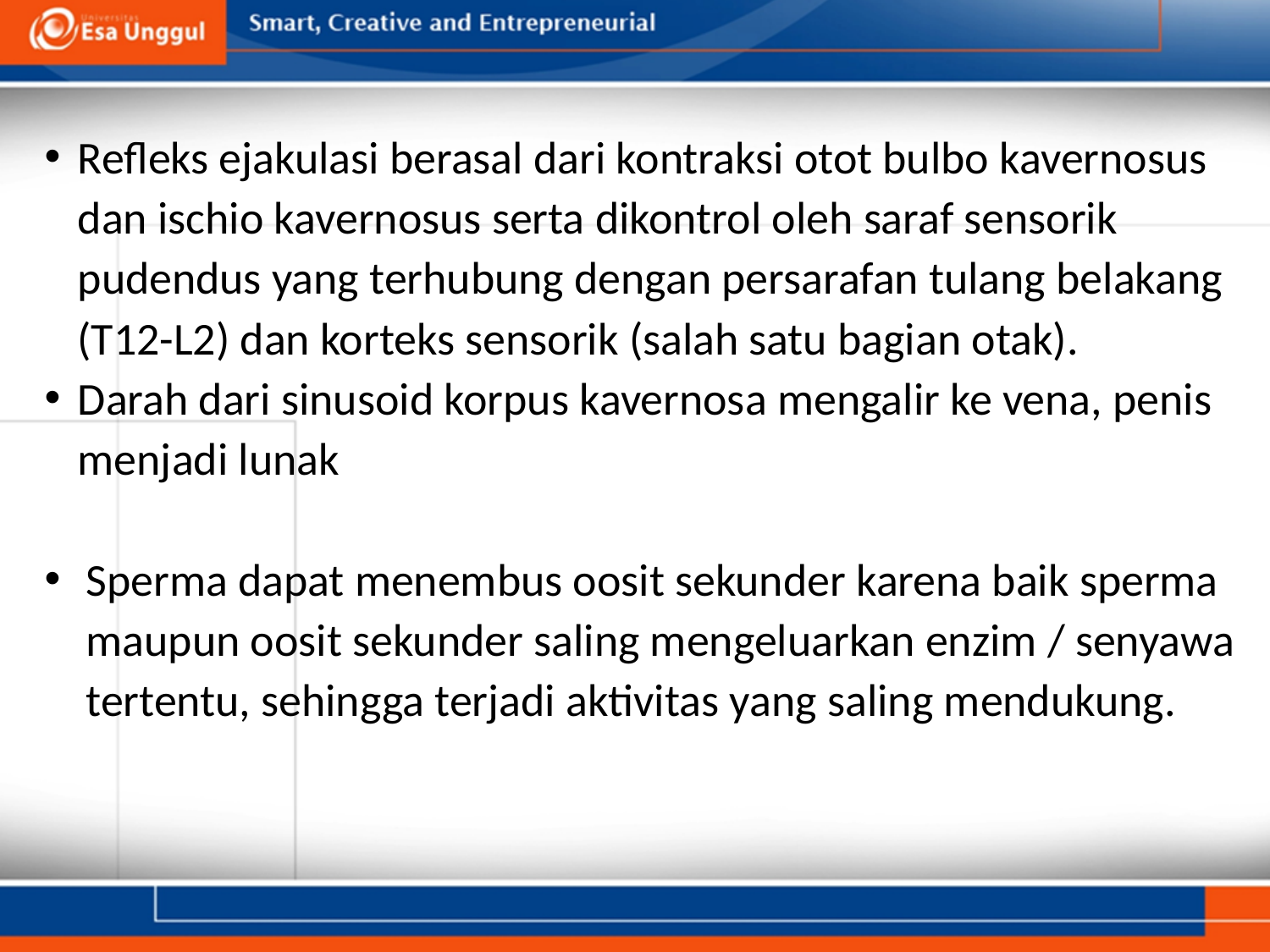

Refleks ejakulasi berasal dari kontraksi otot bulbo kavernosus dan ischio kavernosus serta dikontrol oleh saraf sensorik pudendus yang terhubung dengan persarafan tulang belakang (T12-L2) dan korteks sensorik (salah satu bagian otak).
Darah dari sinusoid korpus kavernosa mengalir ke vena, penis menjadi lunak

Sperma dapat menembus oosit sekunder karena baik sperma maupun oosit sekunder saling mengeluarkan enzim / senyawa tertentu, sehingga terjadi aktivitas yang saling mendukung.